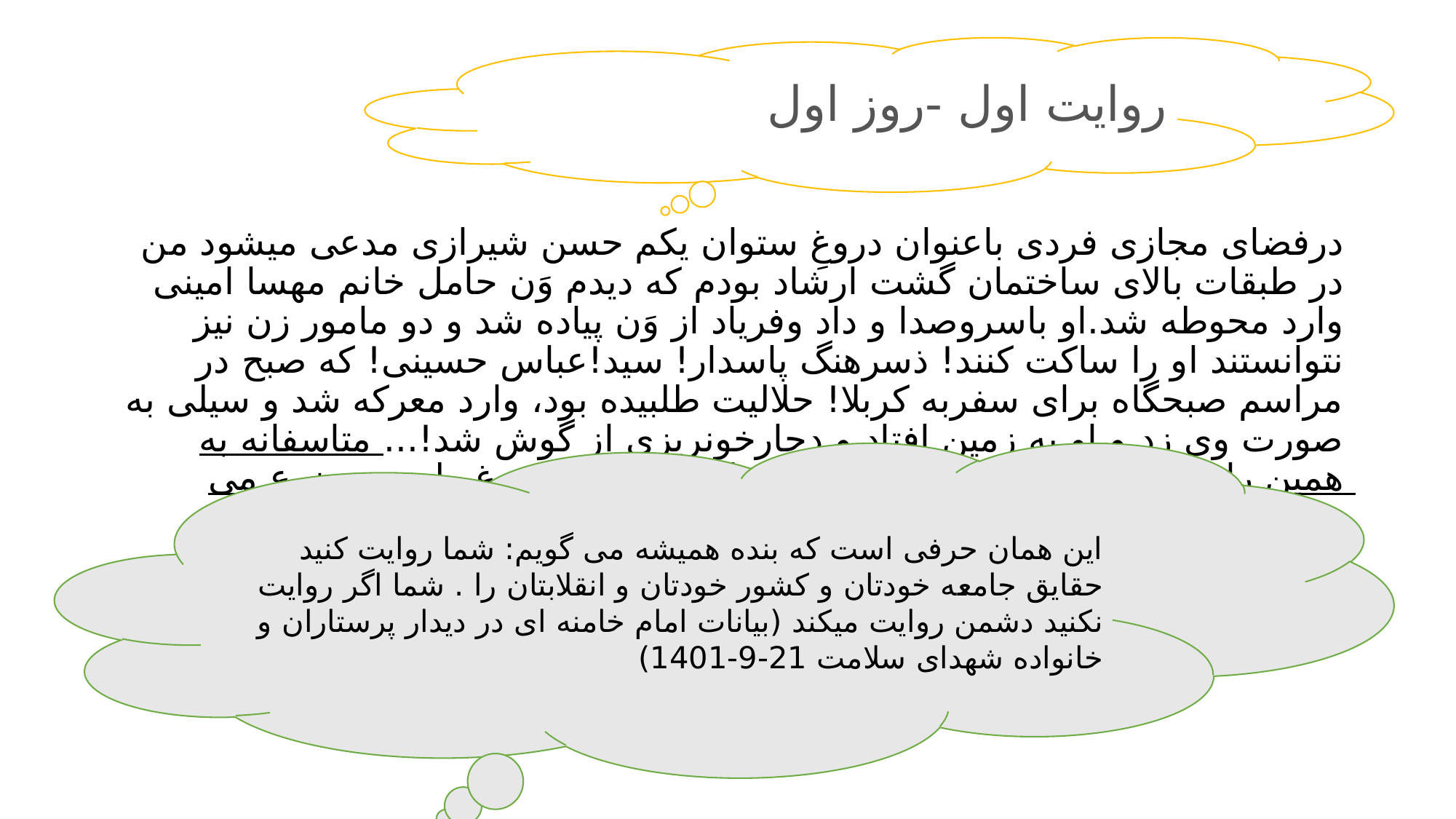

روایت اول -روز اول
#
درفضای مجازی فردی باعنوان دروغِ ستوان یکم حسن شیرازی مدعی میشود من در طبقات بالای ساختمان گشت ارشاد بودم که دیدم وَن حامل خانم مهسا امینی وارد محوطه شد.او باسروصدا و داد وفریاد از وَن پیاده شد و دو مامور زن نیز نتوانستند او را ساکت کنند! ذسرهنگ پاسدار! سید!عباس حسینی! که صبح در مراسم صبحگاه برای سفربه کربلا! حلالیت طلبیده بود، وارد معرکه شد و سیلی به صورت وی زد و او به زمین افتاد و دچارخونریزی از گوش شد!... متاسفانه به همین راحتی در فضای مجازی علیه نیروهای مسلح به دروغ طرح موضوع می شود...
این همان حرفی است که بنده همیشه می گویم: شما روایت کنید حقایق جامعه خودتان و کشور خودتان و انقلابتان را . شما اگر روایت نکنید دشمن روایت میکند (بیانات امام خامنه ای در دیدار پرستاران و خانواده شهدای سلامت 21-9-1401)